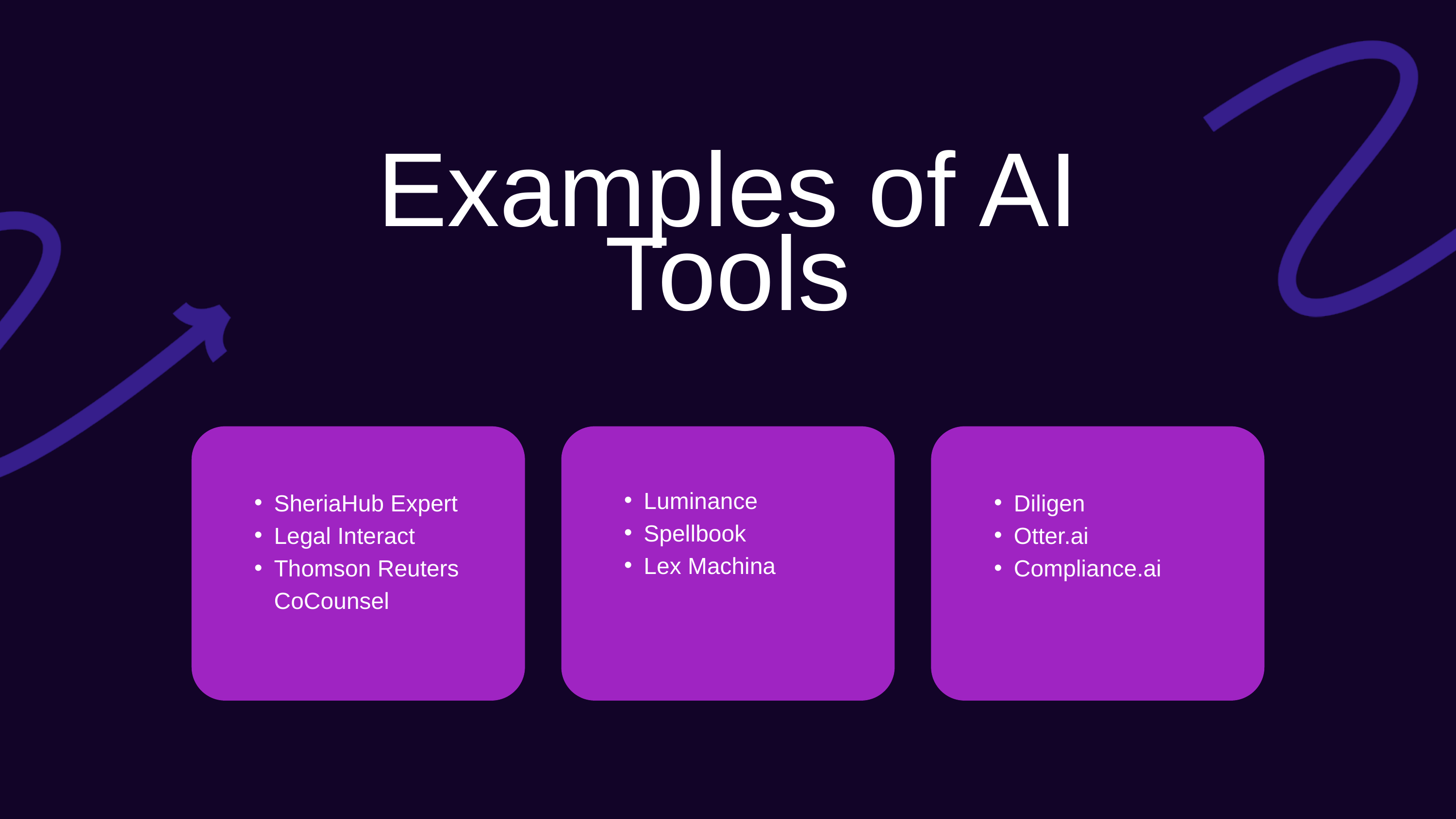

Examples of AI Tools

Luminance
Spellbook
Lex Machina

SheriaHub Expert
Legal Interact
Thomson Reuters CoCounsel

Diligen
Otter.ai
Compliance.ai